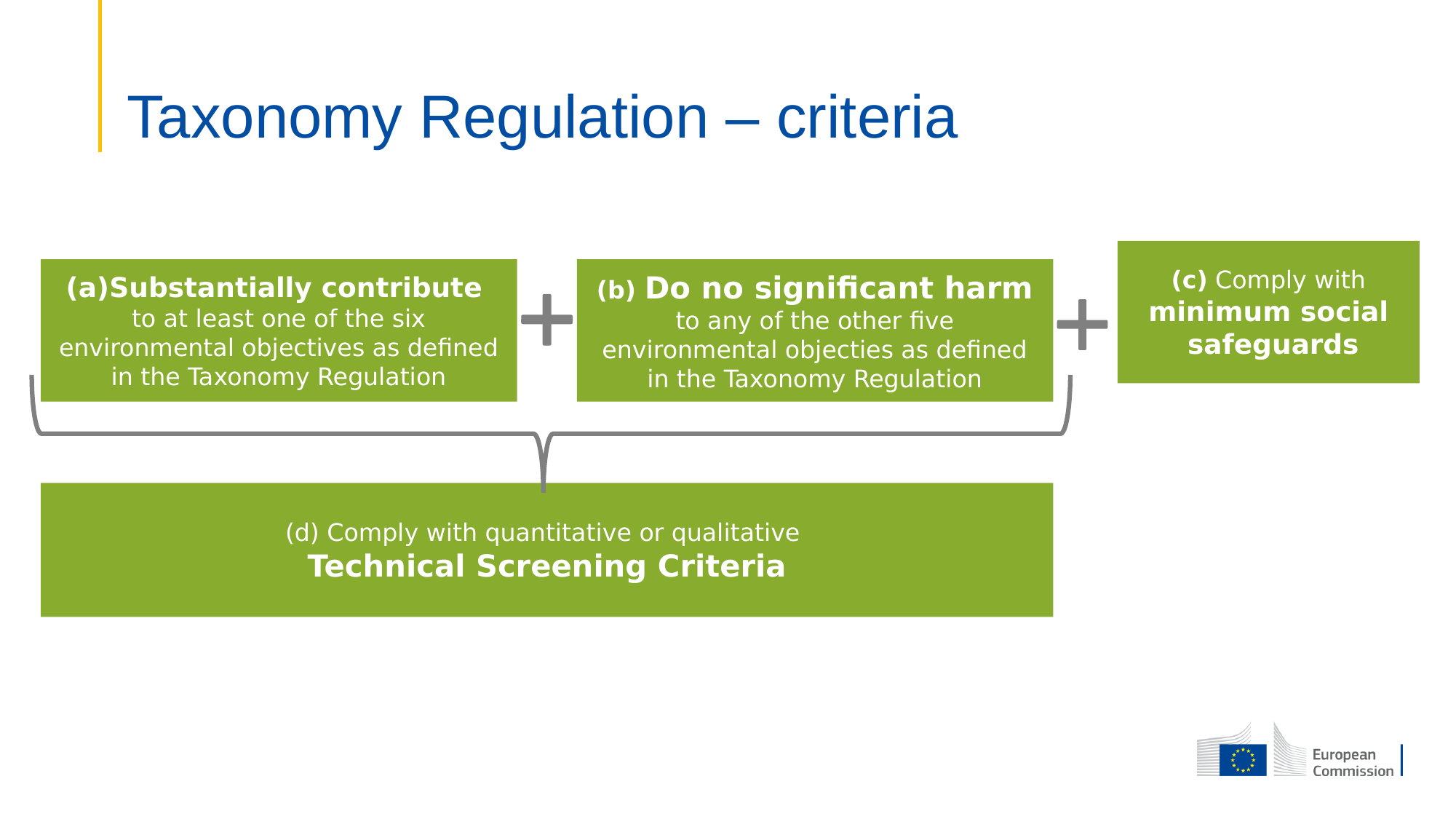

# Taxonomy Regulation – criteria
(c) Comply with minimum social
 safeguards
Substantially contribute
to at least one of the six environmental objectives as defined in the Taxonomy Regulation
(b) Do no significant harm to any of the other five environmental objecties as defined in the Taxonomy Regulation

(d) Comply with quantitative or qualitative
Technical Screening Criteria